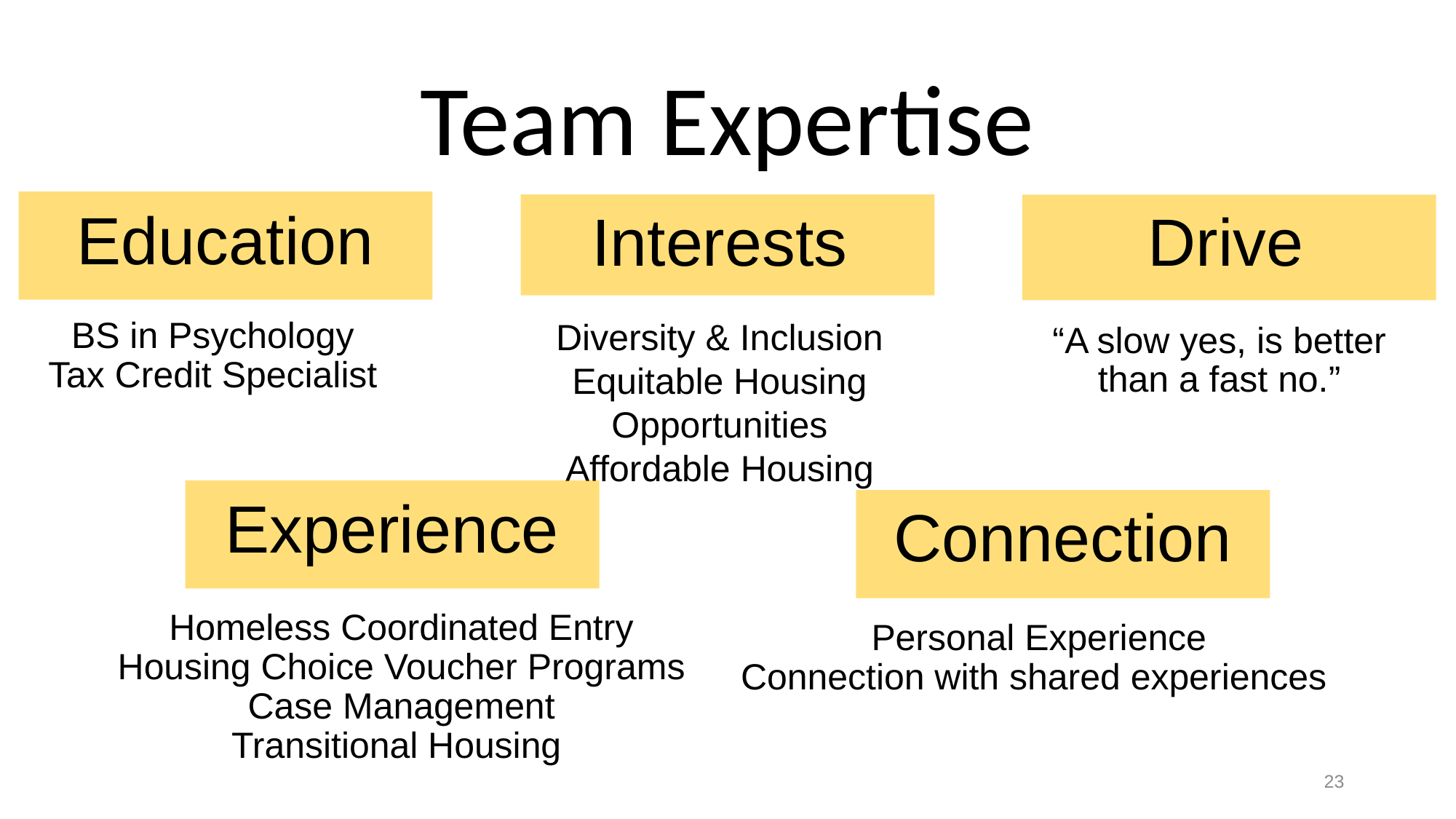

# Team Expertise

Interests
Education
Drive
Diversity & Inclusion
Equitable Housing Opportunities
Affordable Housing
BS in Psychology
Tax Credit Specialist
“A slow yes, is better than a fast no.”

Experience
Connection
Homeless Coordinated Entry
Housing Choice Voucher Programs
Case Management
Transitional Housing
Personal Experience
Connection with shared experiences

23